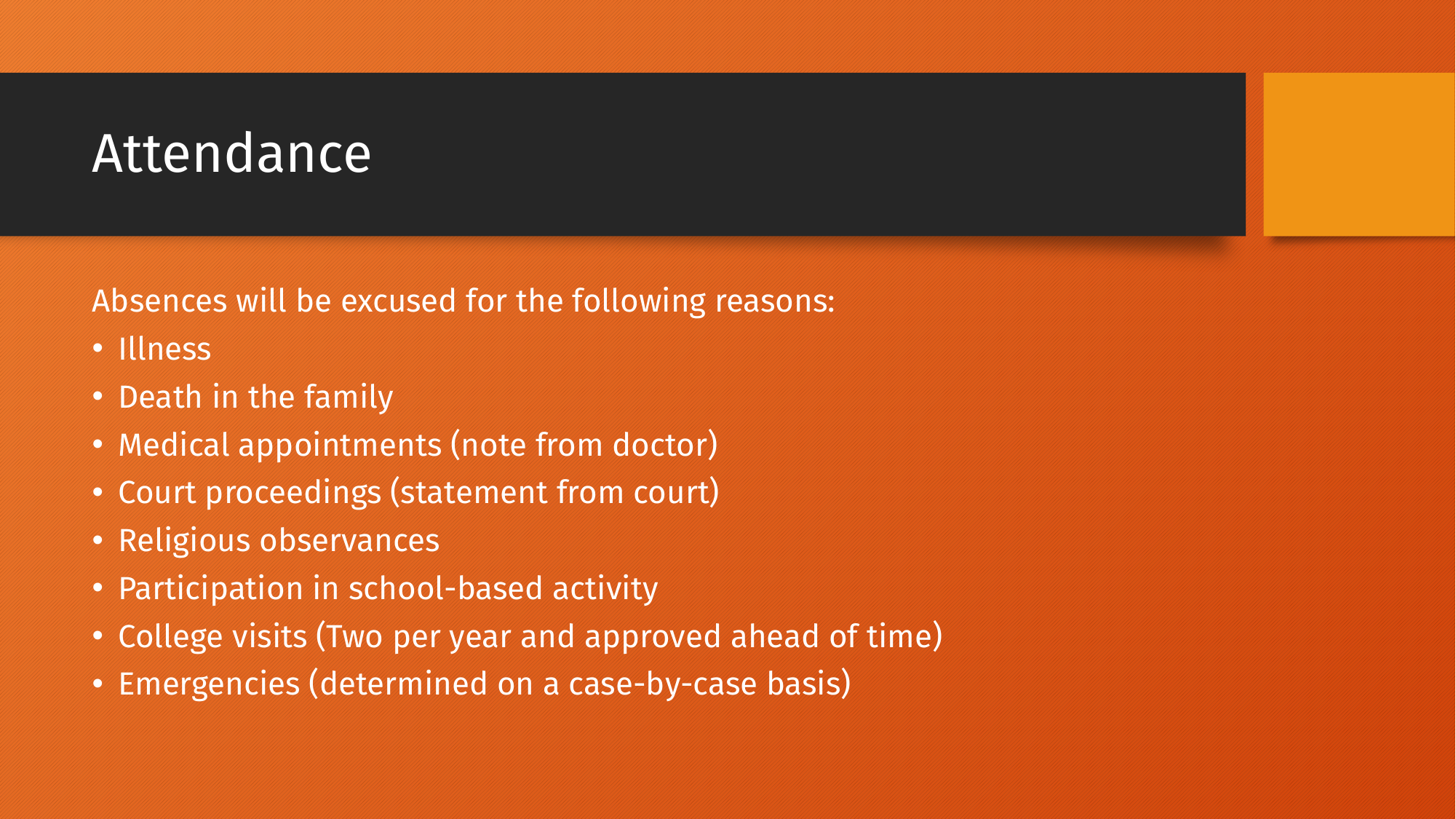

# Attendance
Absences will be excused for the following reasons:
Illness
Death in the family
Medical appointments (note from doctor)
Court proceedings (statement from court)
Religious observances
Participation in school-based activity
College visits (Two per year and approved ahead of time)
Emergencies (determined on a case-by-case basis)